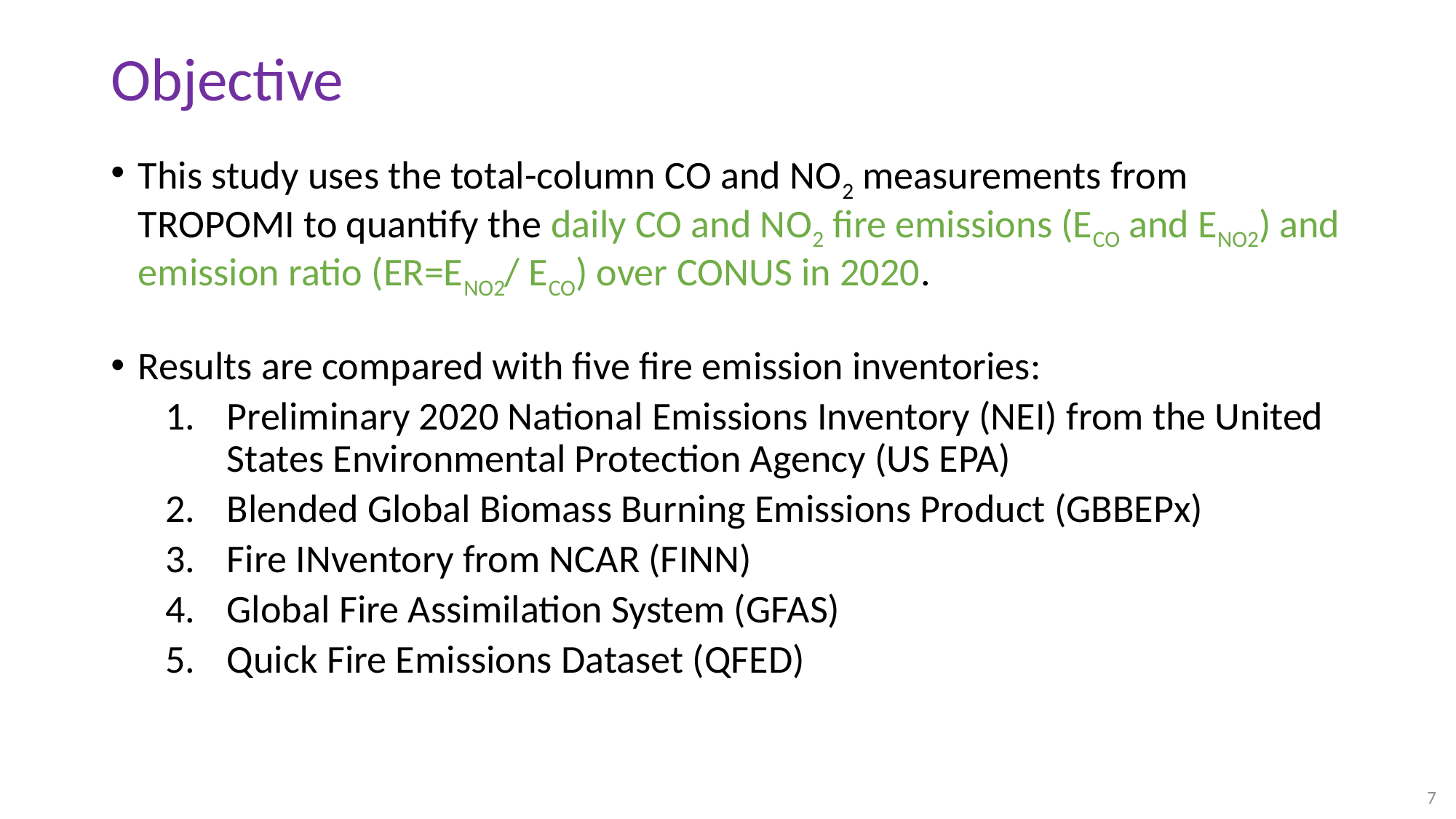

# Objective
This study uses the total-column CO and NO2 measurements from TROPOMI to quantify the daily CO and NO2 fire emissions (ECO and ENO2) and emission ratio (ER=ENO2/ ECO) over CONUS in 2020.

Results are compared with five fire emission inventories:
Preliminary 2020 National Emissions Inventory (NEI) from the United States Environmental Protection Agency (US EPA)
Blended Global Biomass Burning Emissions Product (GBBEPx)
Fire INventory from NCAR (FINN)
Global Fire Assimilation System (GFAS)
Quick Fire Emissions Dataset (QFED)
7